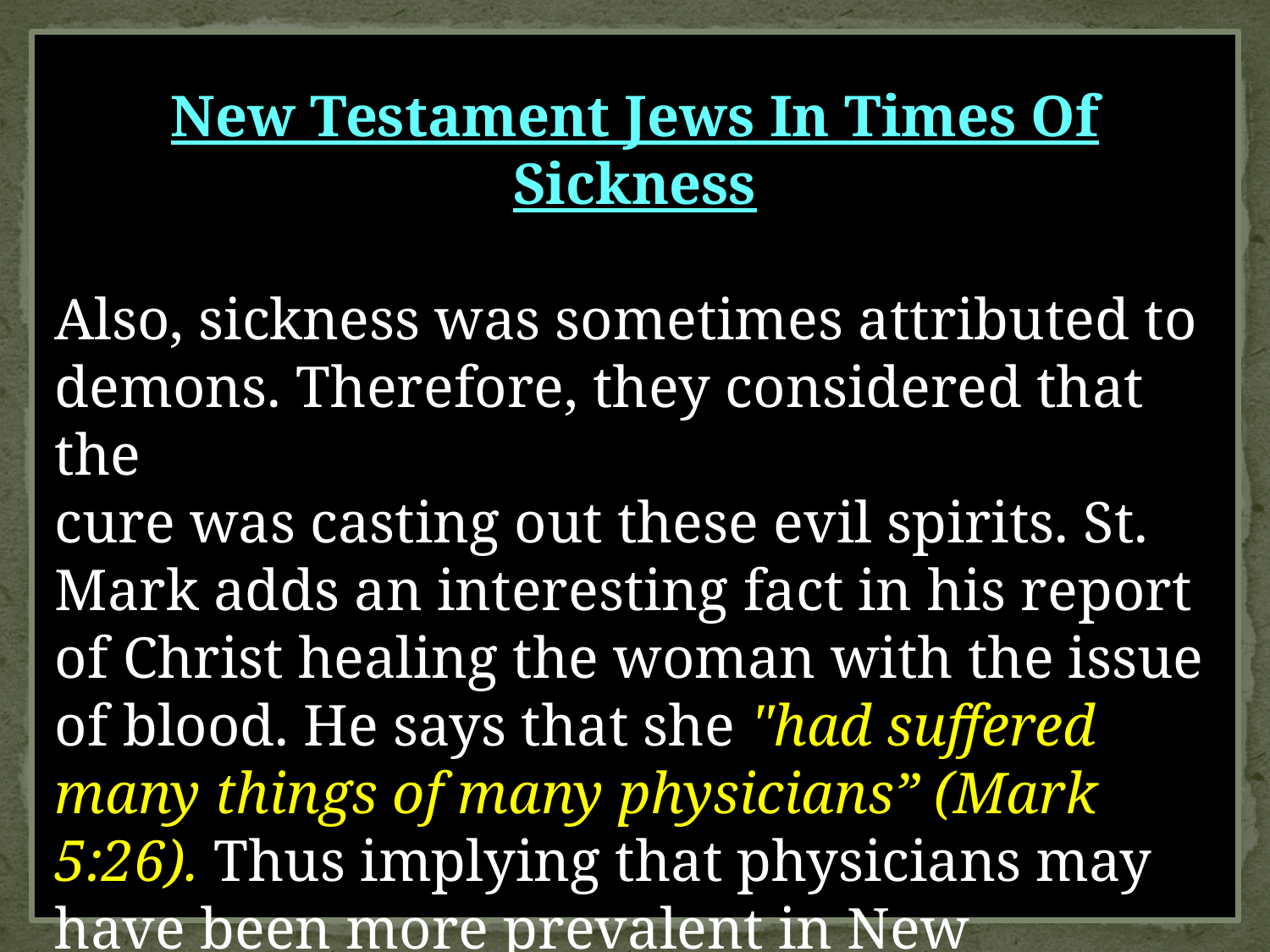

New Testament Jews In Times Of Sickness

Also, sickness was sometimes attributed to demons. Therefore, they considered that the
cure was casting out these evil spirits. St. Mark adds an interesting fact in his report of Christ healing the woman with the issue of blood. He says that she "had suffered many things of many physicians” (Mark 5:26). Thus implying that physicians may have been more prevalent in New Testament times.